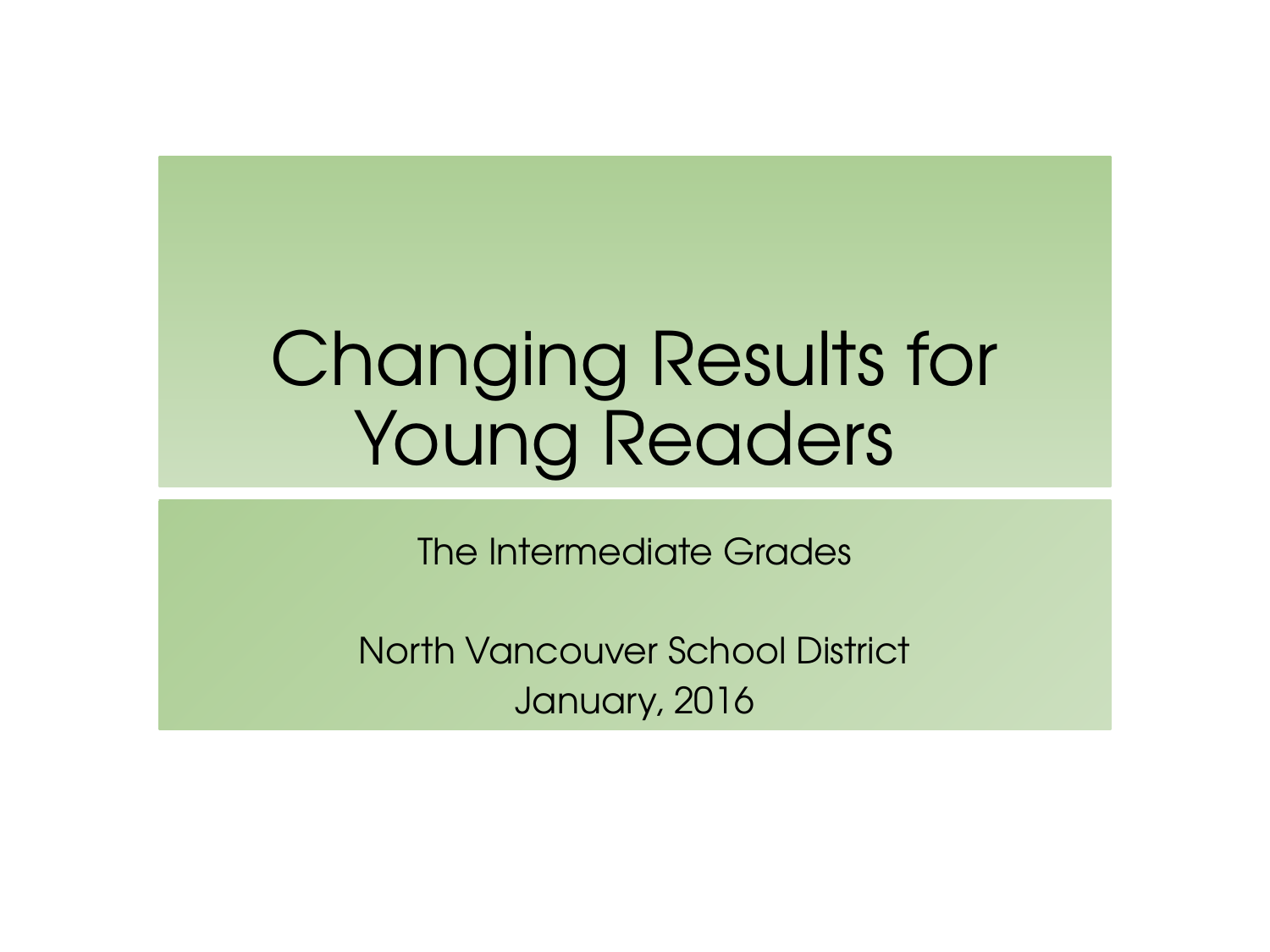

# Changing Results for Young Readers

The Intermediate Grades

North Vancouver School District
January, 2016